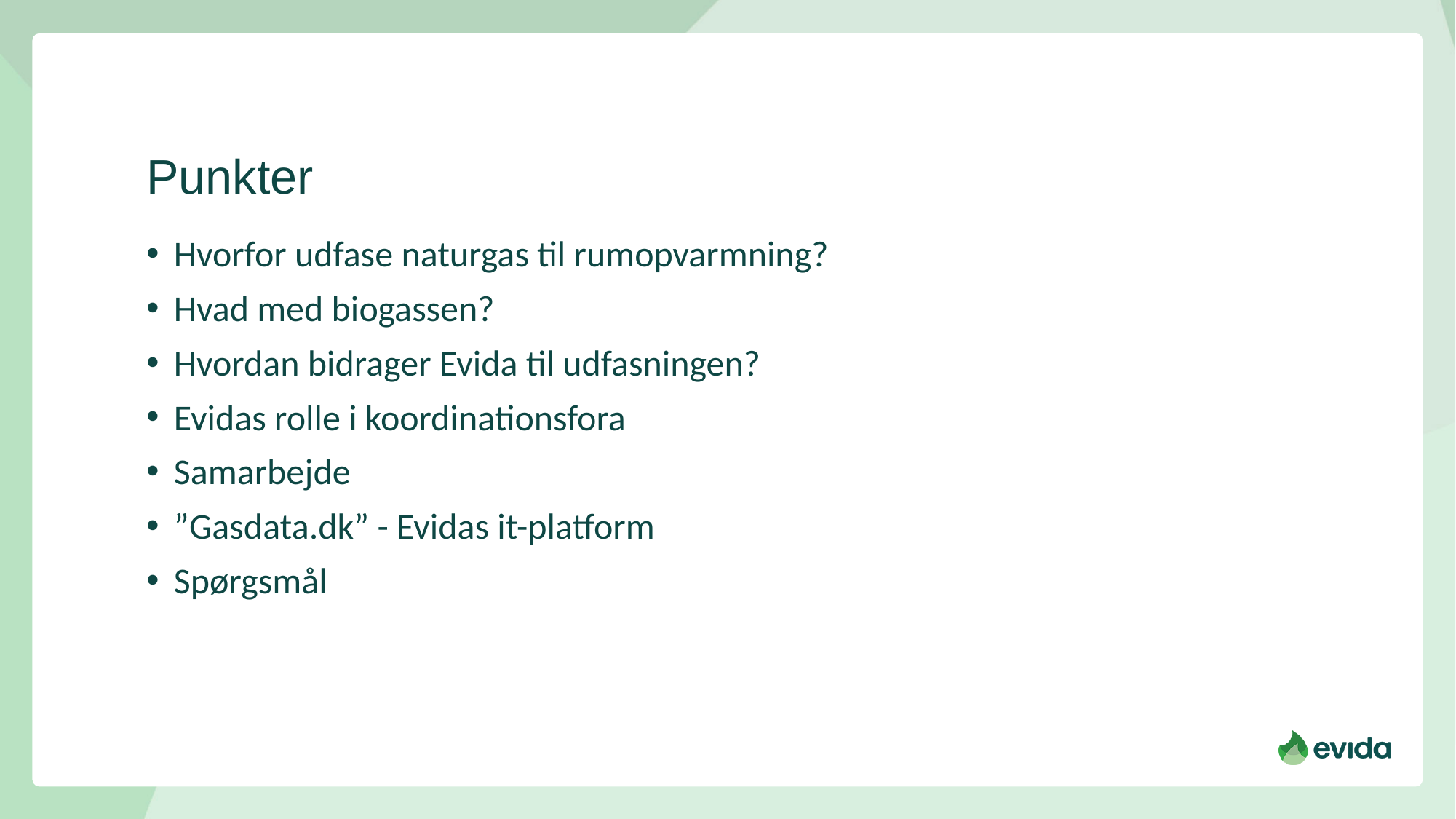

Punkter

Hvorfor udfase naturgas til rumopvarmning?
Hvad med biogassen?
Hvordan bidrager Evida til udfasningen?
Evidas rolle i koordinationsfora
Samarbejde
”Gasdata.dk” - Evidas it-platform
Spørgsmål